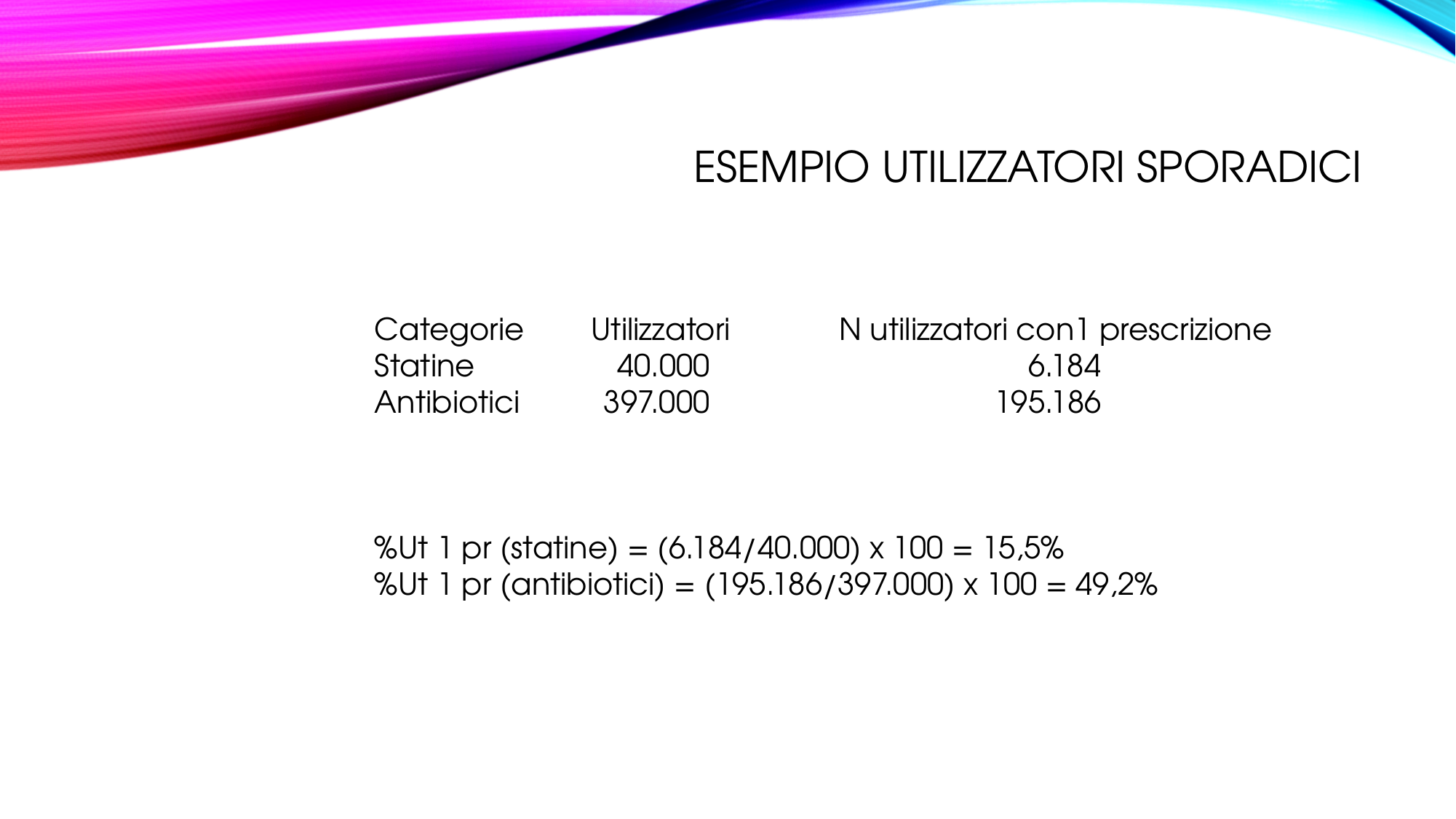

# Esempio Utilizzatori sporadici
Categorie        Utilizzatori             N utilizzatori con1 prescrizione
Statine                 40.000                                      6.184
Antibiotici          397.000                                  195.186

%Ut 1 pr (statine) = (6.184/40.000) x 100 = 15,5%
%Ut 1 pr (antibiotici) = (195.186/397.000) x 100 = 49,2%